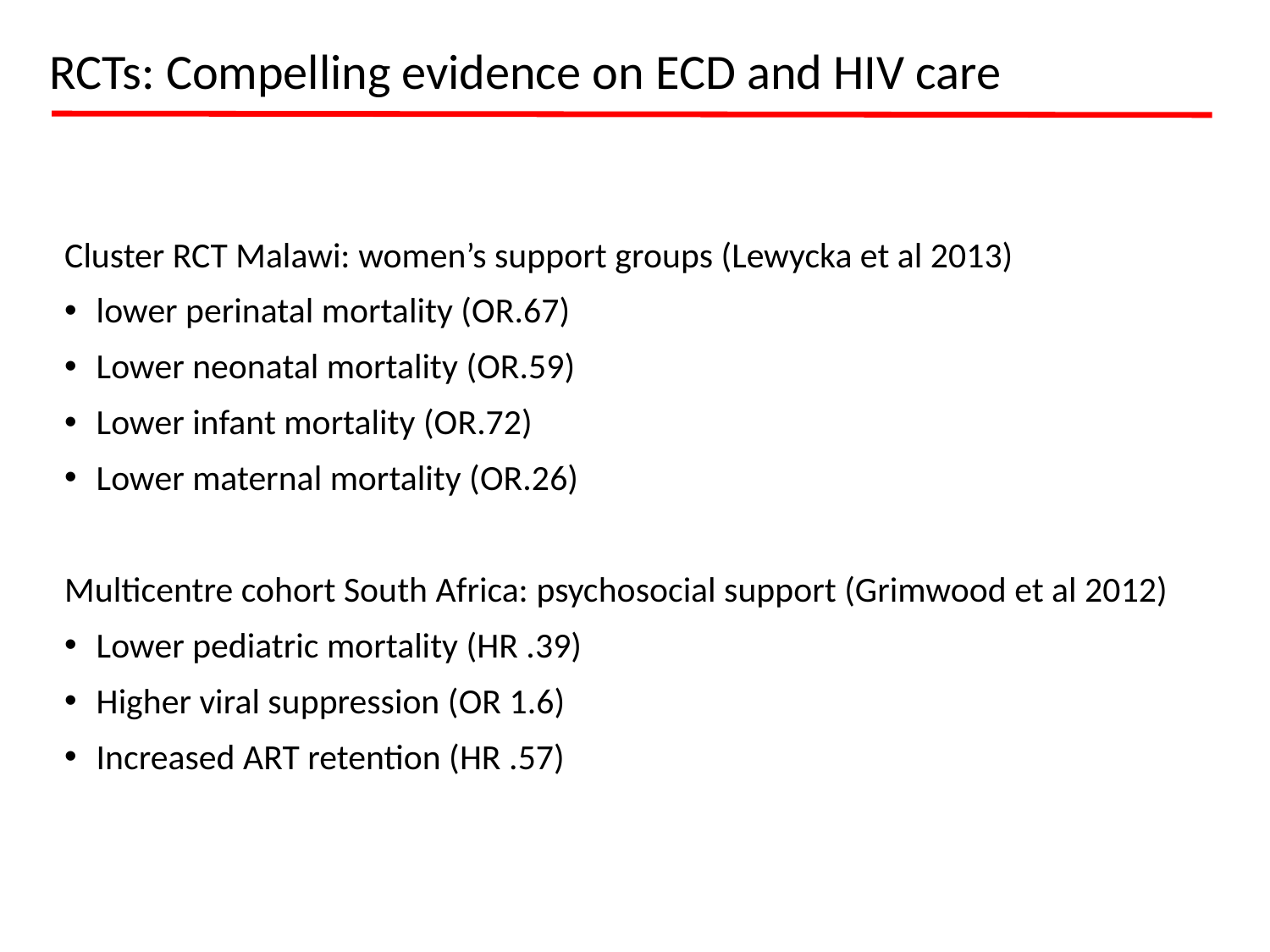

RCTs: Compelling evidence on ECD and HIV care
Cluster RCT Malawi: women’s support groups (Lewycka et al 2013)
lower perinatal mortality (OR.67)
Lower neonatal mortality (OR.59)
Lower infant mortality (OR.72)
Lower maternal mortality (OR.26)

Multicentre cohort South Africa: psychosocial support (Grimwood et al 2012)
Lower pediatric mortality (HR .39)
Higher viral suppression (OR 1.6)
Increased ART retention (HR .57)